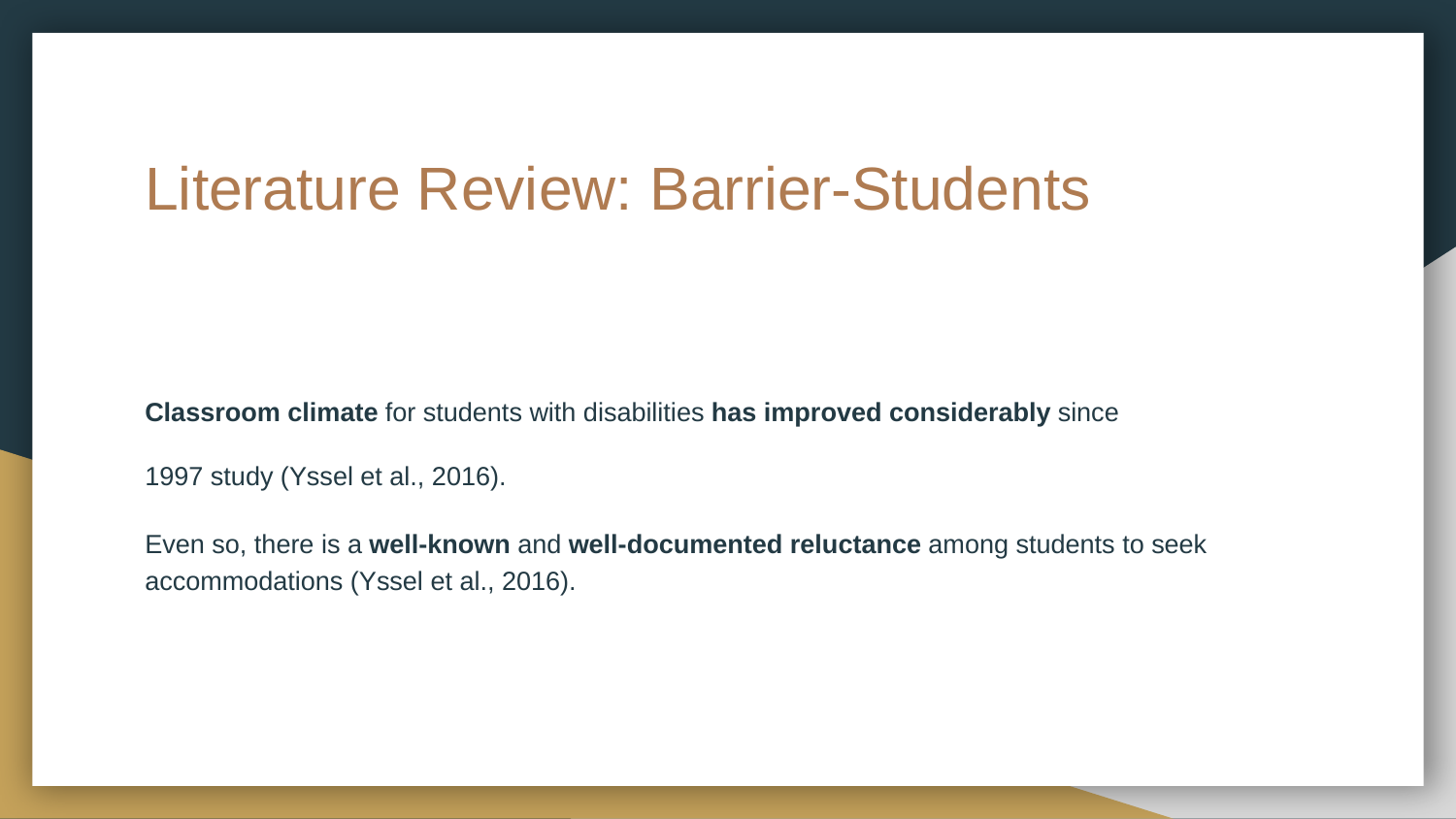

# Literature Review: Barrier-Students

Classroom climate for students with disabilities has improved considerably since
1997 study (Yssel et al., 2016).
Even so, there is a well-known and well-documented reluctance among students to seek accommodations (Yssel et al., 2016).